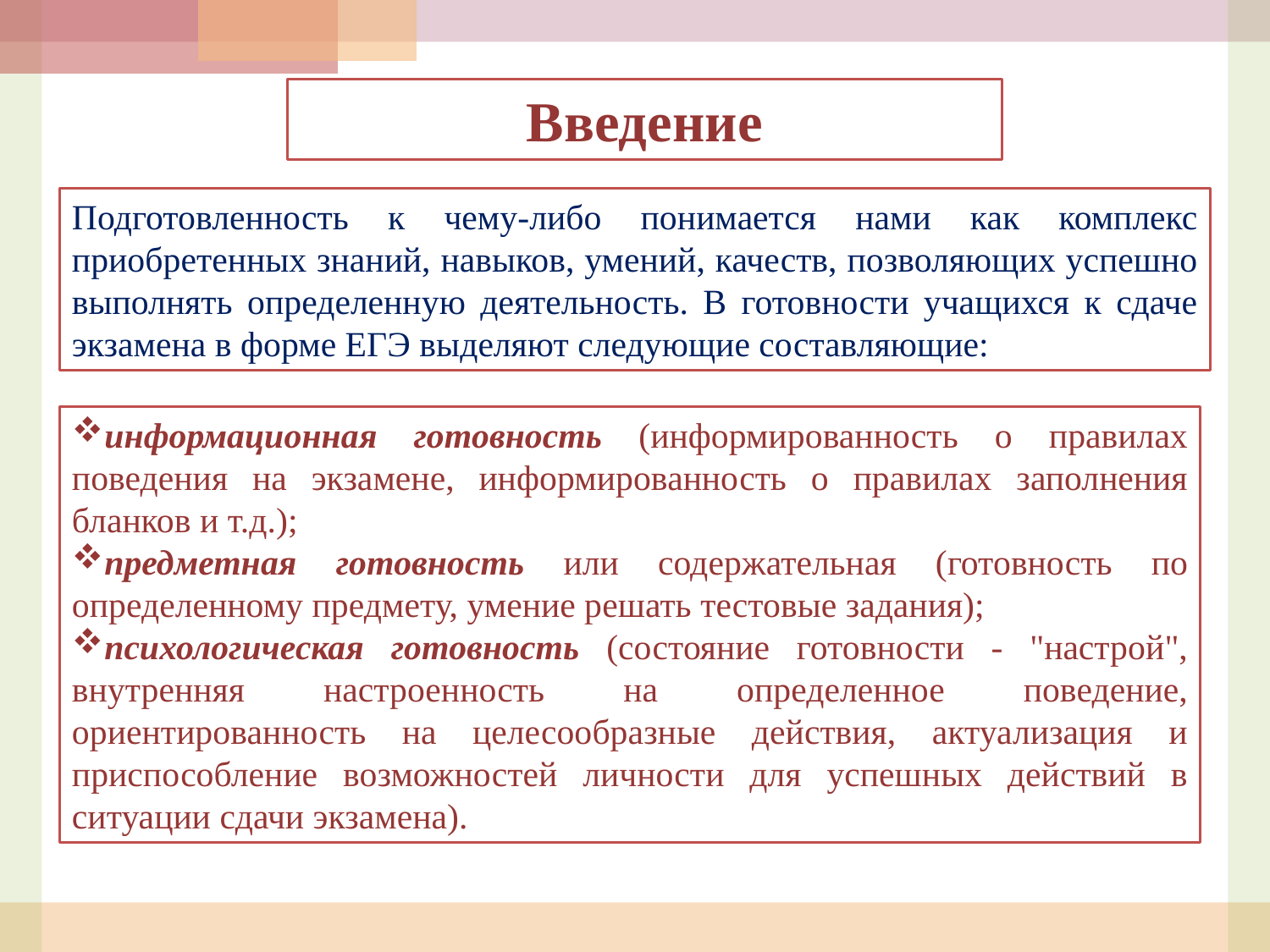

Введение
Подготовленность к чему-либо понимается нами как комплекс приобретенных знаний, навыков, умений, качеств, позволяющих успешно выполнять определенную деятельность. В готовности учащихся к сдаче экзамена в форме ЕГЭ выделяют следующие составляющие:
информационная готовность (информированность о правилах поведения на экзамене, информированность о правилах заполнения бланков и т.д.);
предметная готовность или содержательная (готовность по определенному предмету, умение решать тестовые задания);
психологическая готовность (состояние готовности - "настрой", внутренняя настроенность на определенное поведение, ориентированность на целесообразные действия, актуализация и приспособление возможностей личности для успешных действий в ситуации сдачи экзамена).